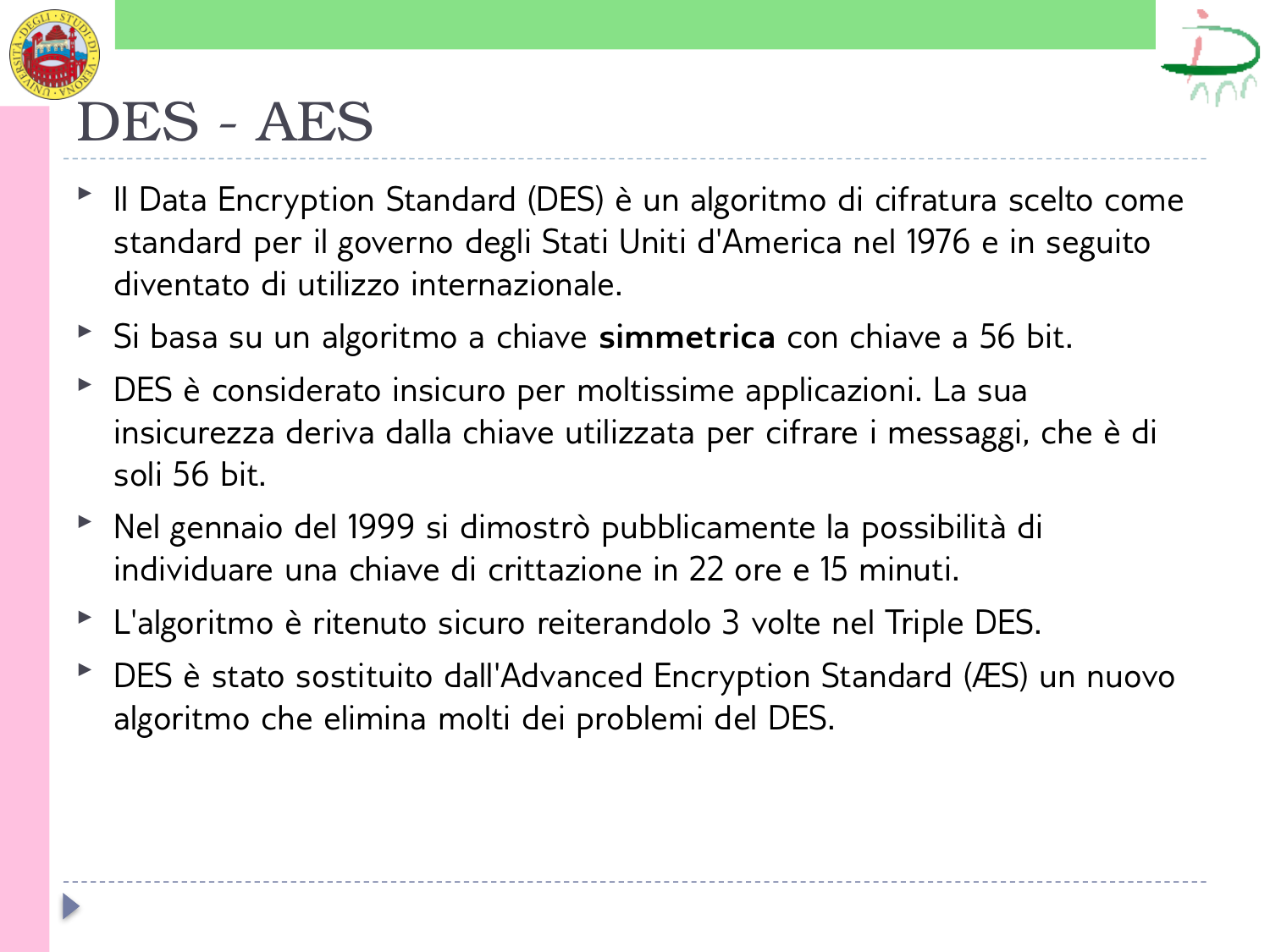

# DES - AES
Il Data Encryption Standard (DES) è un algoritmo di cifratura scelto come standard per il governo degli Stati Uniti d'America nel 1976 e in seguito diventato di utilizzo internazionale.
Si basa su un algoritmo a chiave simmetrica con chiave a 56 bit.
DES è considerato insicuro per moltissime applicazioni. La sua insicurezza deriva dalla chiave utilizzata per cifrare i messaggi, che è di soli 56 bit.
Nel gennaio del 1999 si dimostrò pubblicamente la possibilità di individuare una chiave di crittazione in 22 ore e 15 minuti.
L'algoritmo è ritenuto sicuro reiterandolo 3 volte nel Triple DES.
DES è stato sostituito dall'Advanced Encryption Standard (AES) un nuovo algoritmo che elimina molti dei problemi del DES.